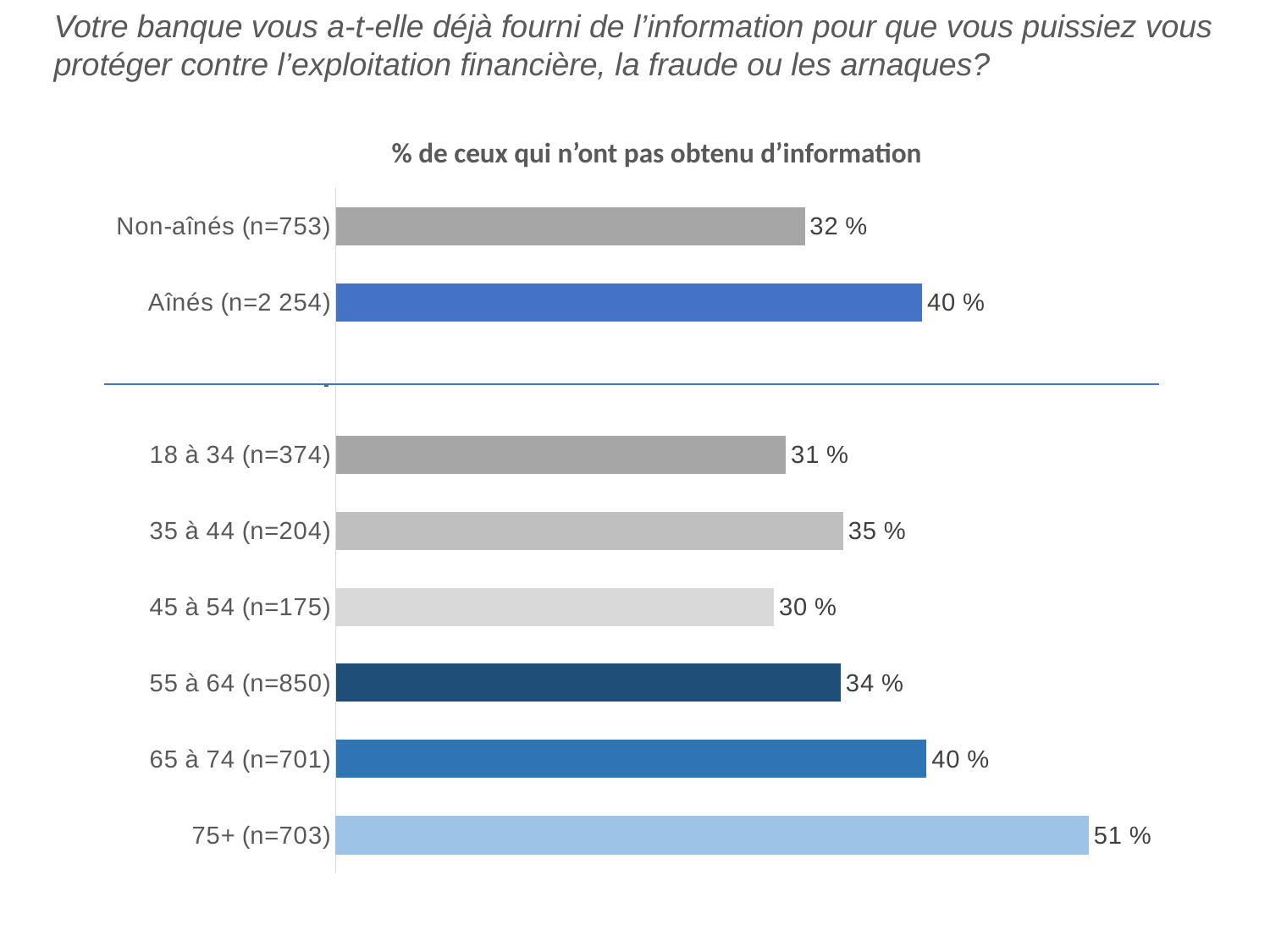

Votre banque vous a-t-elle déjà fourni de l’information pour que vous puissiez vous protéger contre l’exploitation financière, la fraude ou les arnaques?
% de ceux qui n’ont pas obtenu d’information

### Chart

| Category | % no |
|---|---|
| Non-aînés (n=753) | 0.32 |
| Aînés (n=2 254) | 0.4 |
| Column1 | None |
| 18 à 34 (n=374) | 0.3070463665569898 |
| 35 à 44 (n=204) | 0.3462615291109655 |
| 45 à 54 (n=175) | 0.2989622308369533 |
| 55 à 64 (n=850) | 0.3445484029550899 |
| 65 à 74 (n=701) | 0.40305637739222533 |
| 75+ (n=703) | 0.5136983366751354 |